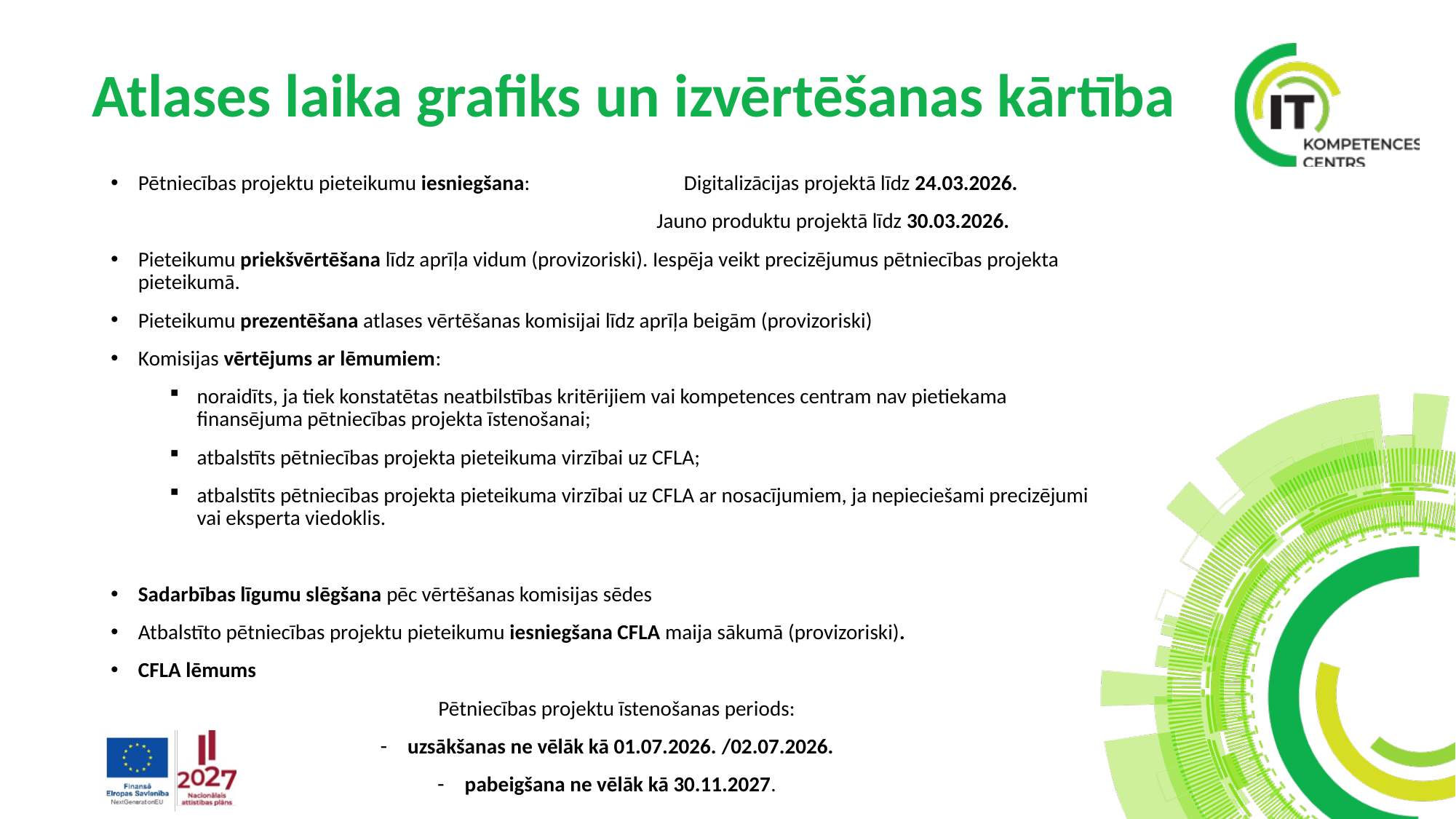

# Atlases laika grafiks un izvērtēšanas kārtība
Pētniecības projektu pieteikumu iesniegšana:		Digitalizācijas projektā līdz 24.03.2026.
					Jauno produktu projektā līdz 30.03.2026.
Pieteikumu priekšvērtēšana līdz aprīļa vidum (provizoriski). Iespēja veikt precizējumus pētniecības projekta pieteikumā.
Pieteikumu prezentēšana atlases vērtēšanas komisijai līdz aprīļa beigām (provizoriski)
Komisijas vērtējums ar lēmumiem:
noraidīts, ja tiek konstatētas neatbilstības kritērijiem vai kompetences centram nav pietiekama finansējuma pētniecības projekta īstenošanai;
atbalstīts pētniecības projekta pieteikuma virzībai uz CFLA;
atbalstīts pētniecības projekta pieteikuma virzībai uz CFLA ar nosacījumiem, ja nepieciešami precizējumi vai eksperta viedoklis.

Sadarbības līgumu slēgšana pēc vērtēšanas komisijas sēdes
Atbalstīto pētniecības projektu pieteikumu iesniegšana CFLA maija sākumā (provizoriski).
CFLA lēmums
			Pētniecības projektu īstenošanas periods:
uzsākšanas ne vēlāk kā 01.07.2026. /02.07.2026.
pabeigšana ne vēlāk kā 30.11.2027.